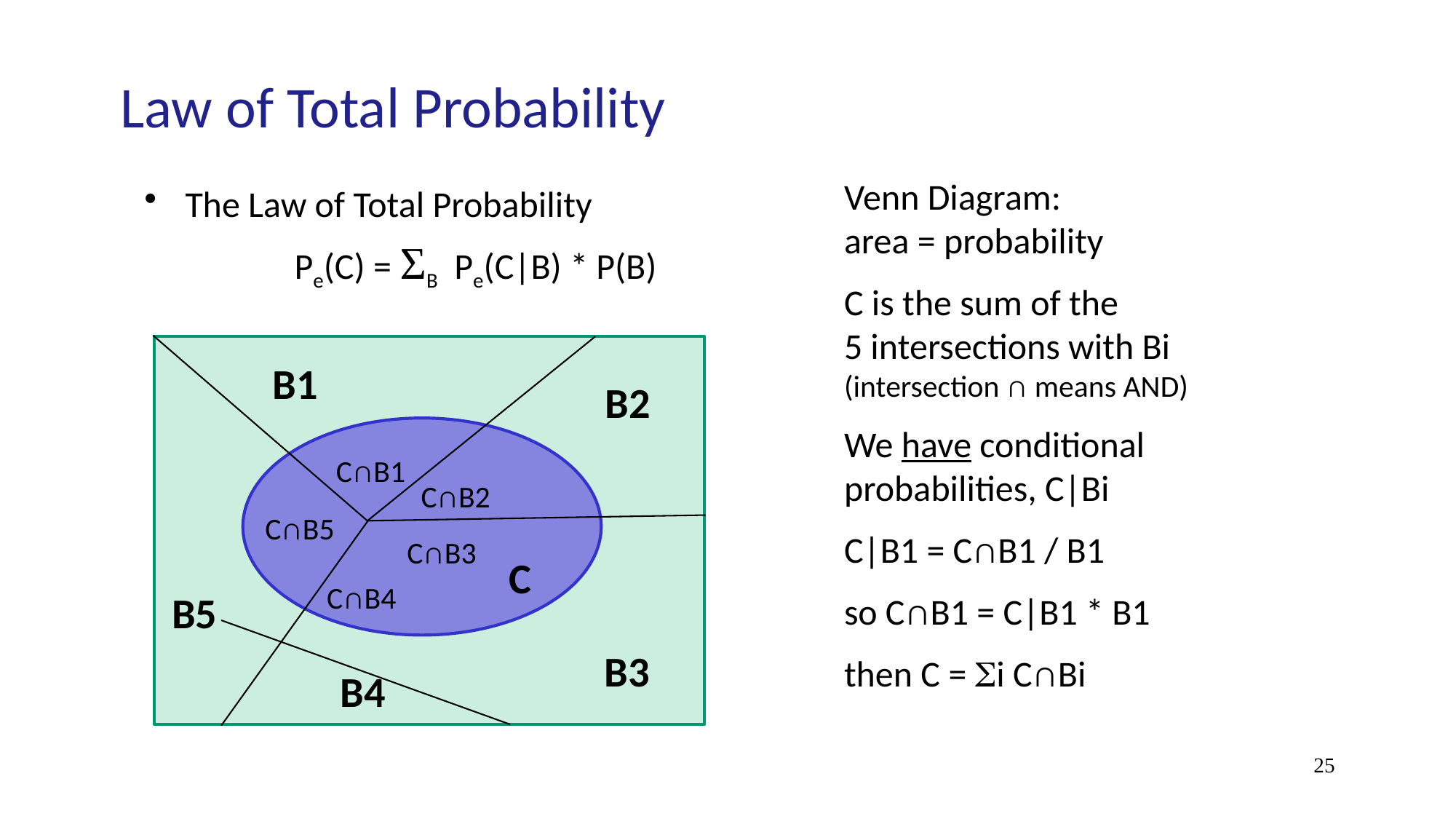

# Law of Total Probability
Venn Diagram:
area = probability
C is the sum of the             5 intersections with Bi (intersection ∩ means AND)
We have conditional probabilities, C|Bi
C|B1 = C∩B1 / B1
so C∩B1 = C|B1 * B1
then C = Σi C∩Bi
The Law of Total Probability
		Pe(C) = ΣB  Pe(C|B) * P(B)

B1
B2

C
C∩B1
C∩B2
C∩B5
C∩B3
C∩B4
B5
B3
B4
25